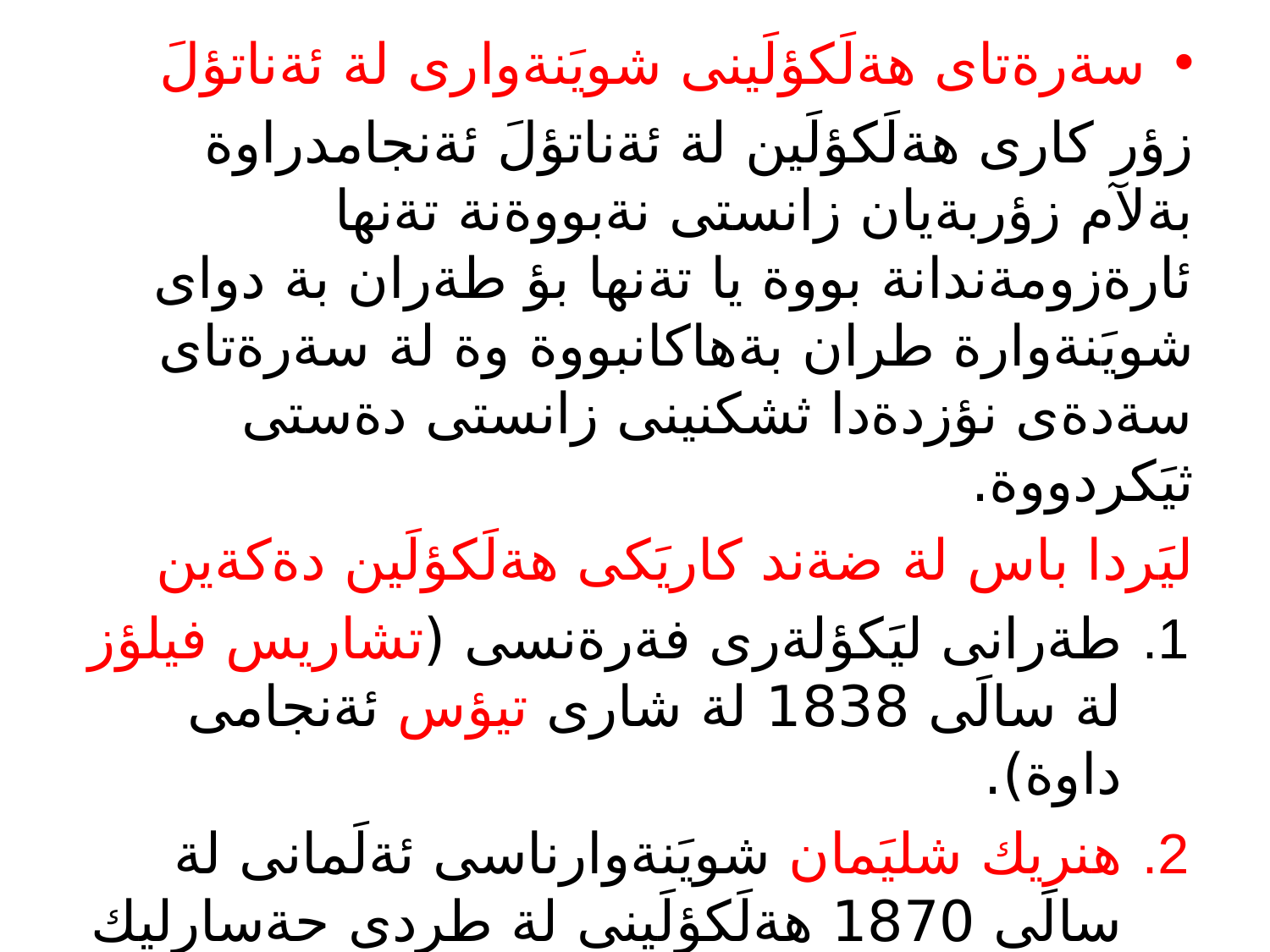

سةرةتاى هةلَكؤلَينى شويَنةوارى لة ئةناتؤلَ
زؤر كارى هةلَكؤلَين لة ئةناتؤلَ ئةنجامدراوة بةلآم زؤربةيان زانستى نةبووةنة تةنها ئارةزومةندانة بووة يا تةنها بؤ طةران بة دواى شويَنةوارة طران بةهاكانبووة وة لة سةرةتاى سةدةى نؤزدةدا ثشكنينى زانستى دةستى ثيَكردووة.
ليَردا باس لة ضةند كاريَكى هةلَكؤلَين دةكةين
طةرانى ليَكؤلةرى فةرةنسى (تشاريس فيلؤز لة سالَى 1838 لة شارى تيؤس ئةنجامى داوة).
هنريك شليَمان شويَنةوارناسى ئةلَمانى لة سالَى 1870 هةلَكؤلَينى لة طردى حةسارليك (شارى تروادة) ئةنجامداوة.